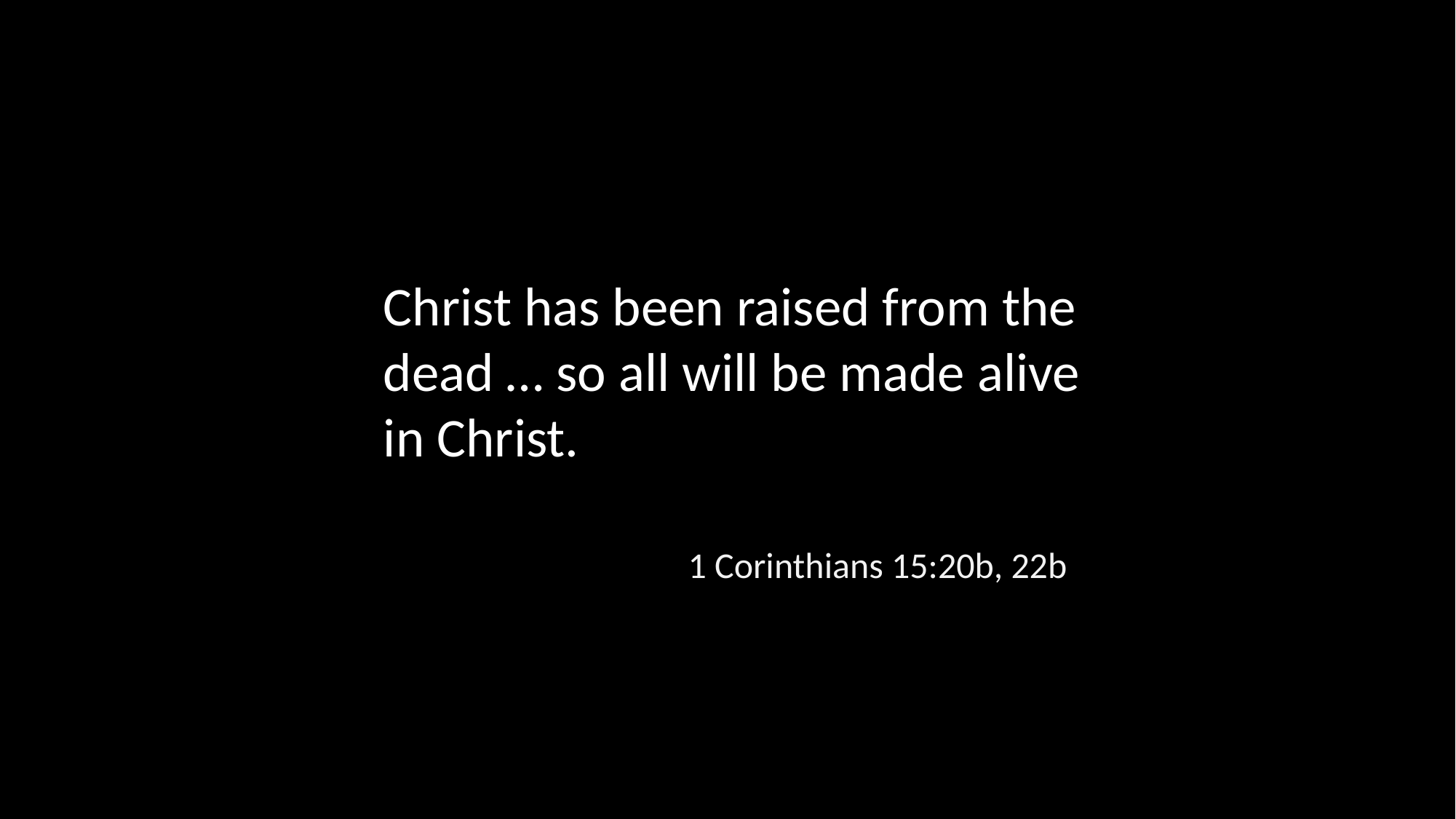

Christ has been raised from the dead … so all will be made alive in Christ.
1 Corinthians 15:20b, 22b